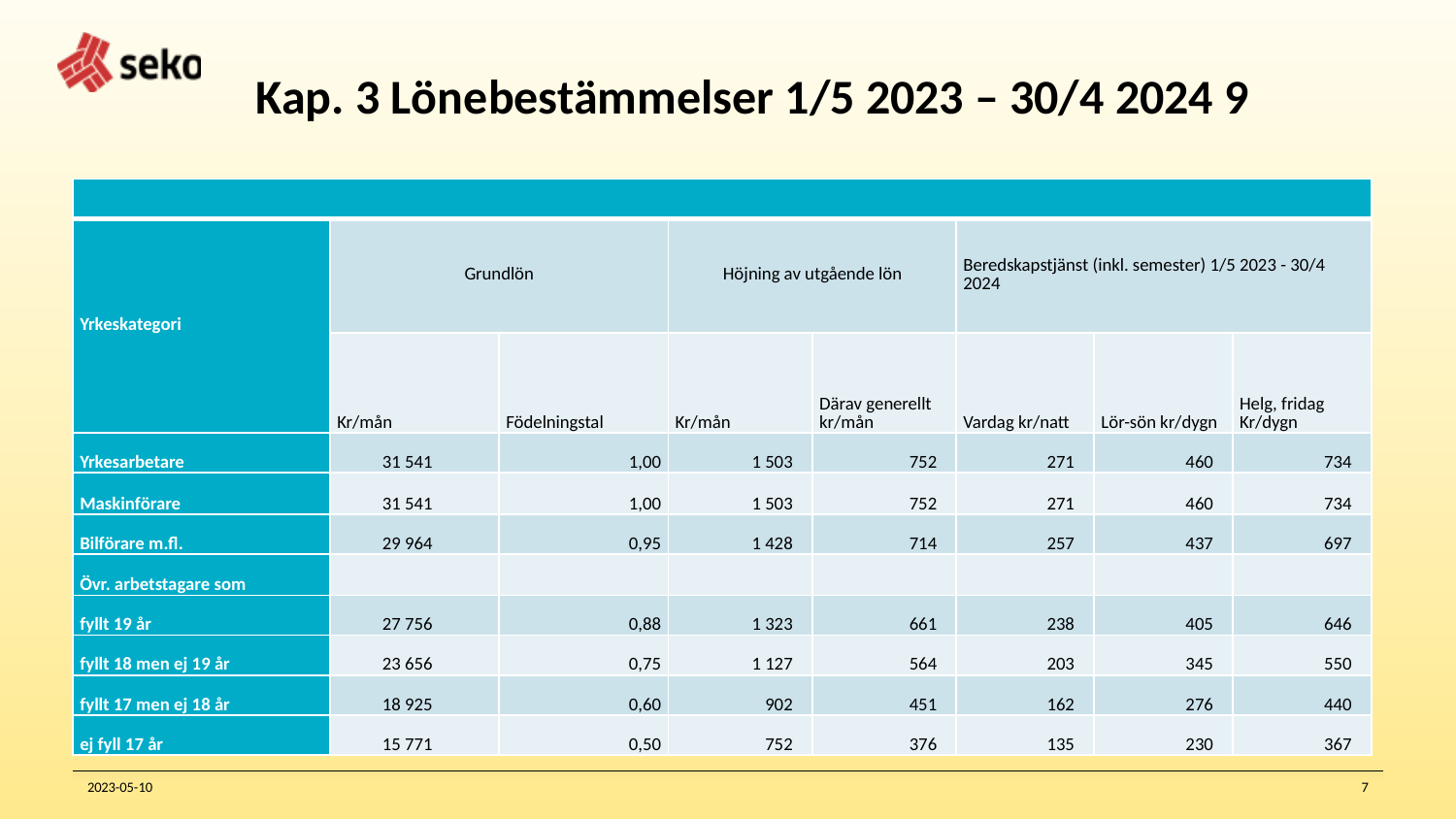

Kap. 3 Lönebestämmelser 1/5 2023 – 30/4 2024 9
|  |  |  |  |  |  |  |  |
| --- | --- | --- | --- | --- | --- | --- | --- |
| Yrkeskategori | Grundlön |  | Höjning av utgående lön |  | Beredskapstjänst (inkl. semester) 1/5 2023 - 30/4 2024 |  |  |
|  | Kr/mån | Födelningstal | Kr/mån | Därav generellt kr/mån | Vardag kr/natt | Lör-sön kr/dygn | Helg, fridag Kr/dygn |
| Yrkesarbetare | 31 541 | 1,00 | 1 503 | 752 | 271 | 460 | 734 |
| Maskinförare | 31 541 | 1,00 | 1 503 | 752 | 271 | 460 | 734 |
| Bilförare m.fl. | 29 964 | 0,95 | 1 428 | 714 | 257 | 437 | 697 |
| Övr. arbetstagare som |  |  |  |  |  |  |  |
| fyllt 19 år | 27 756 | 0,88 | 1 323 | 661 | 238 | 405 | 646 |
| fyllt 18 men ej 19 år | 23 656 | 0,75 | 1 127 | 564 | 203 | 345 | 550 |
| fyllt 17 men ej 18 år | 18 925 | 0,60 | 902 | 451 | 162 | 276 | 440 |
| ej fyll 17 år | 15 771 | 0,50 | 752 | 376 | 135 | 230 | 367 |

2023-05-10

7